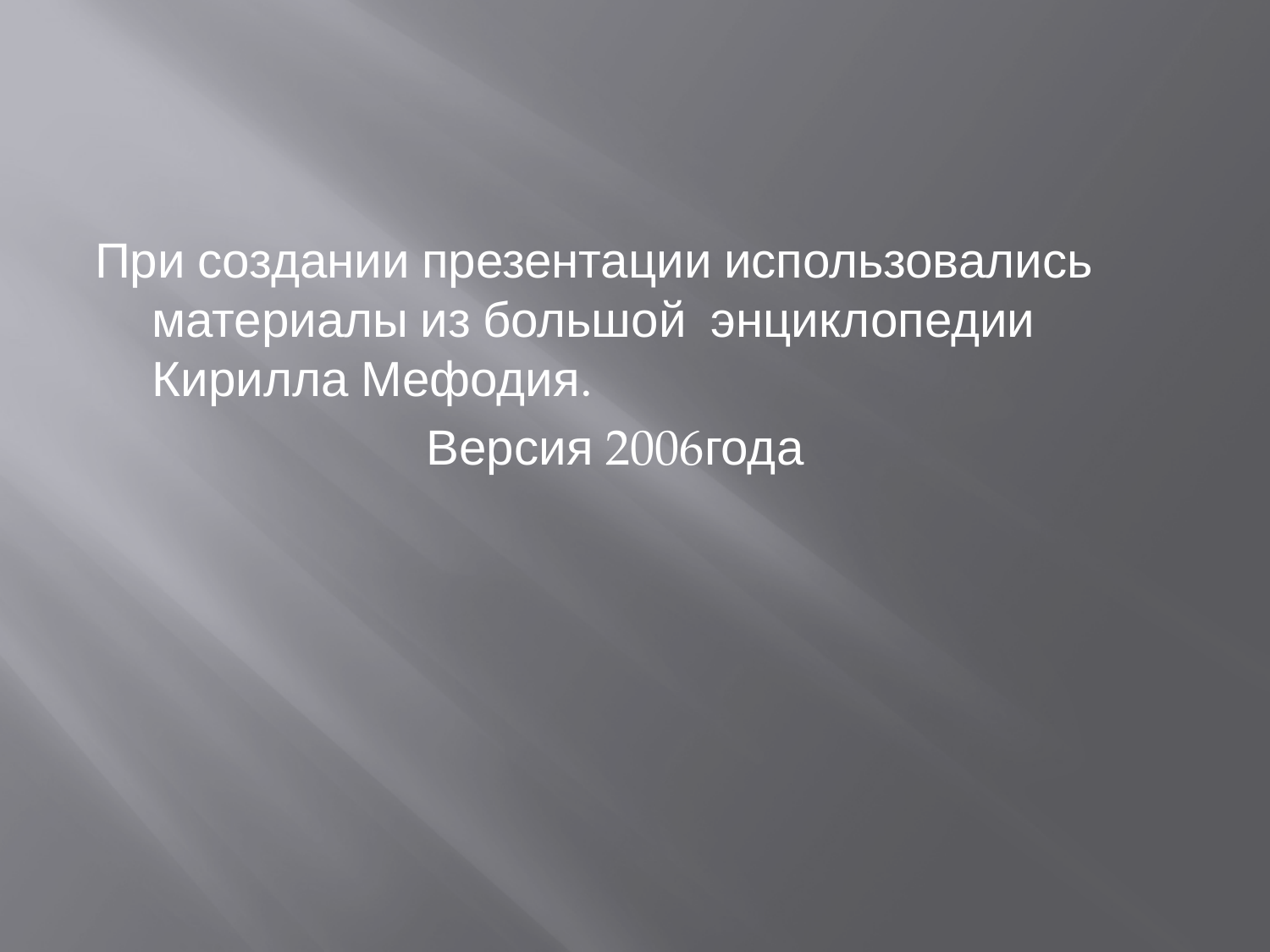

#
При создании презентации использовались  материалы из большой  энциклопедии Кирилла Мефодия.
                           Версия 2006года